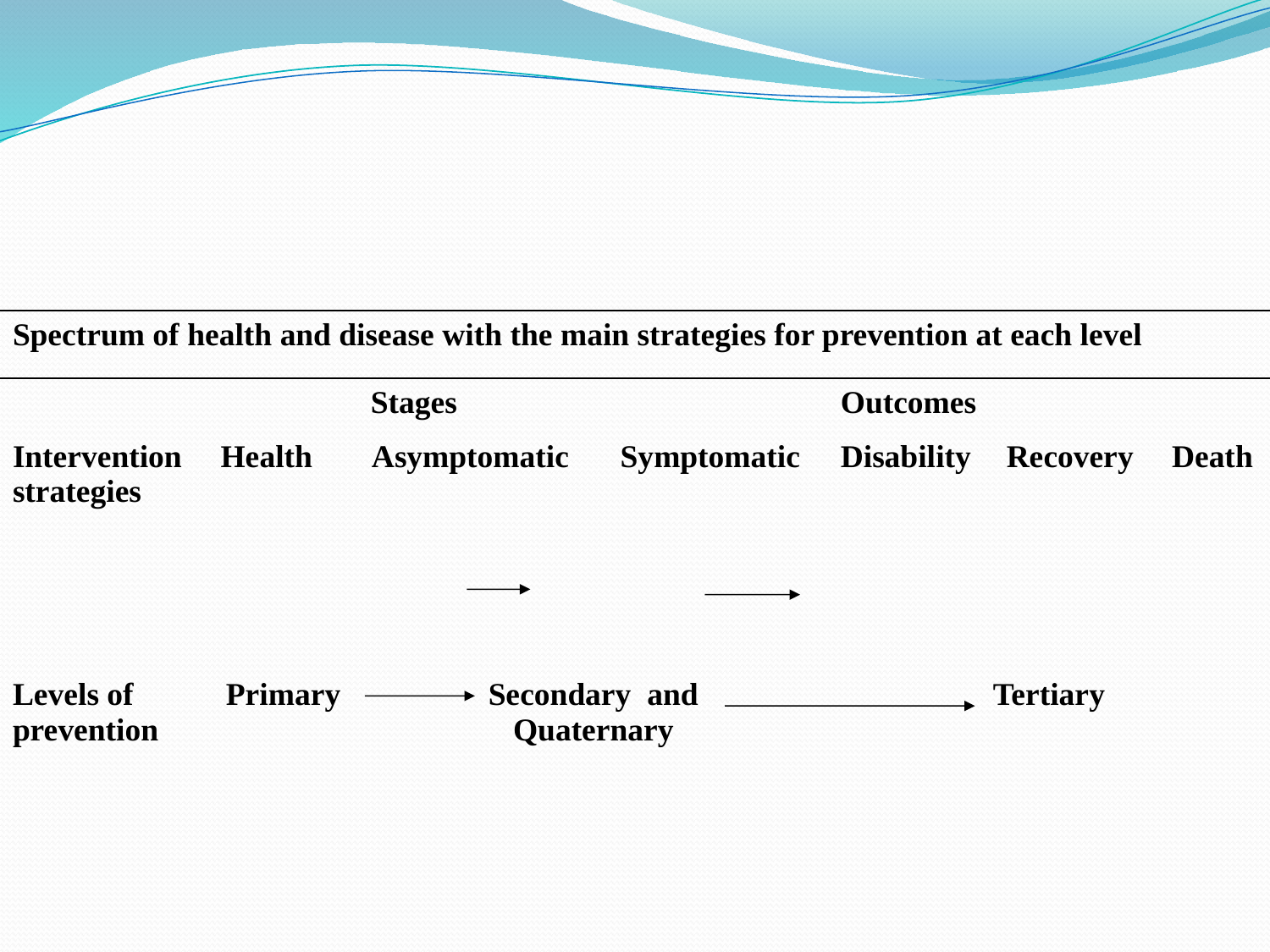

| Spectrum of health and disease with the main strategies for prevention at each level |  |  |  |  |  |  |
| --- | --- | --- | --- | --- | --- | --- |
| Stages |  |  |  | Outcomes |  |  |
| Intervention strategies | Health | Asymptomatic | Symptomatic | Disability | Recovery | Death |
| Levels of prevention | Primary | Secondary and Quaternary |  | Tertiary |  |  |